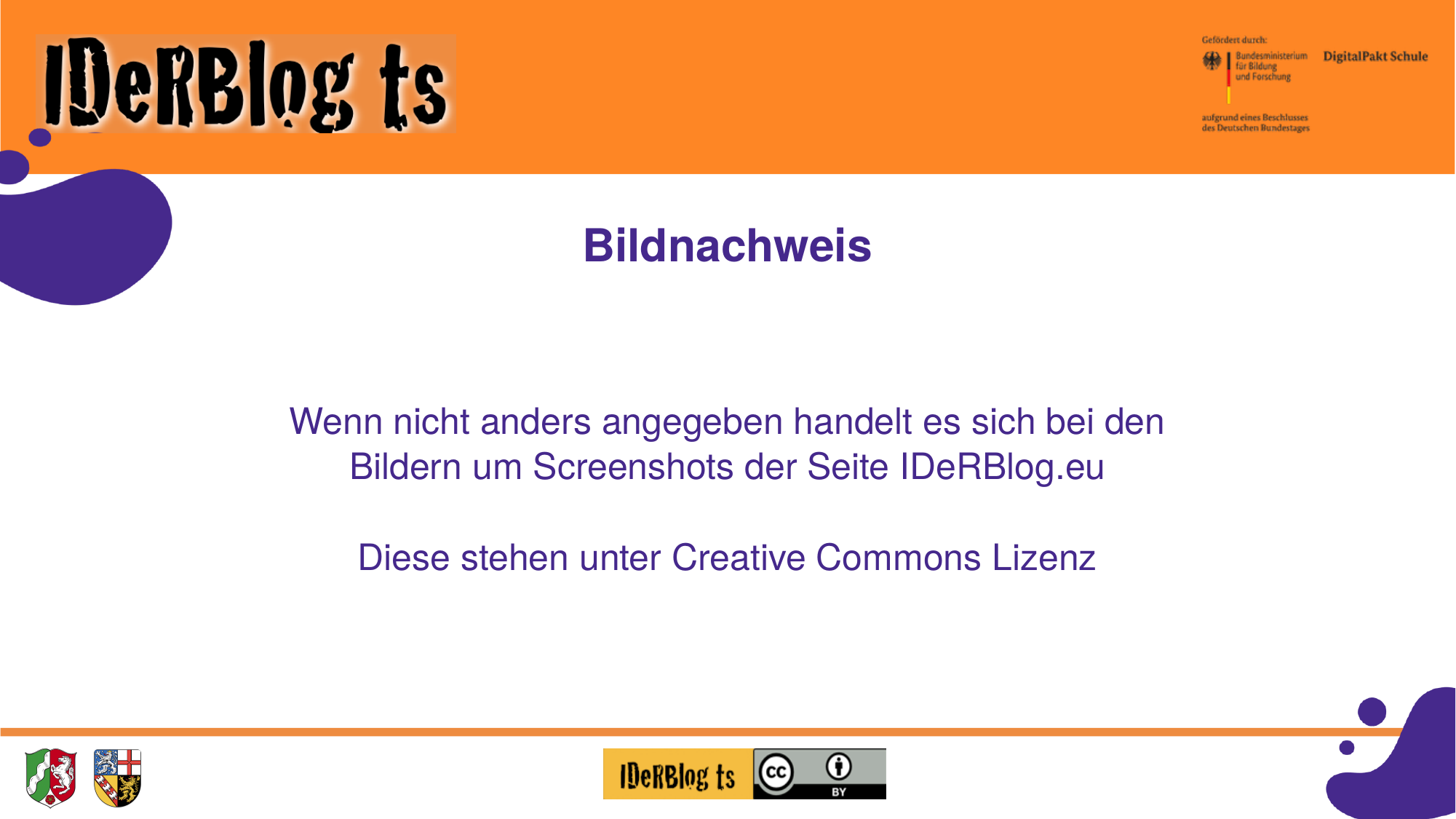

# Bildnachweis
Wenn nicht anders angegeben handelt es sich bei den Bildern um Screenshots der Seite IDeRBlog.eu

Diese stehen unter Creative Commons Lizenz